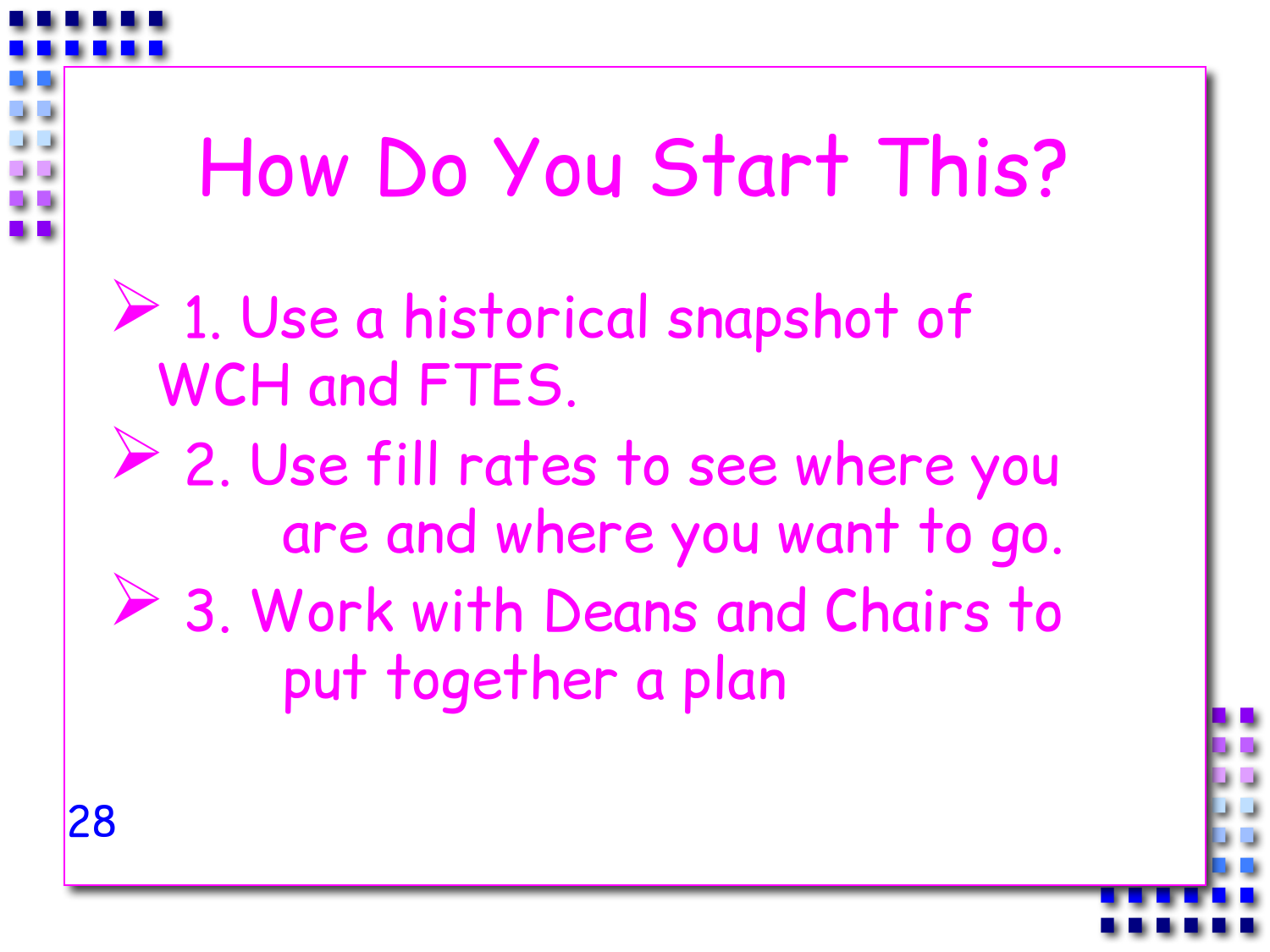

# How Do You Start This?
 1. Use a historical snapshot of    	WCH and FTES.
 2. Use fill rates to see where you 	are and where you want to go.
 3. Work with Deans and Chairs to    	put together a plan

28